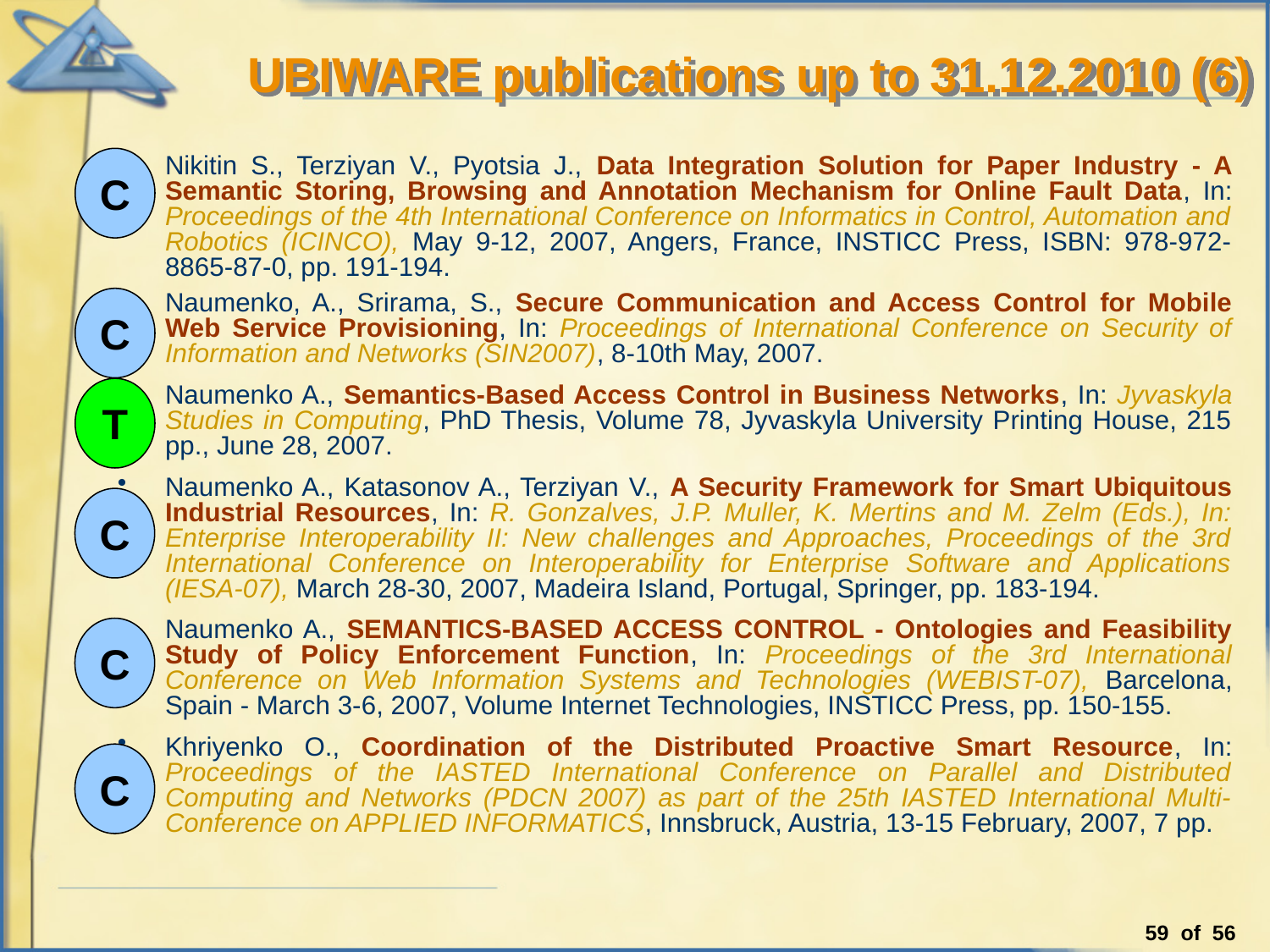

UBIWARE publications up to 31.12.2010 (6)
Nikitin S., Terziyan V., Pyotsia J., Data Integration Solution for Paper Industry - A Semantic Storing, Browsing and Annotation Mechanism for Online Fault Data, In: Proceedings of the 4th International Conference on Informatics in Control, Automation and Robotics (ICINCO), May 9-12, 2007, Angers, France, INSTICC Press, ISBN: 978-972-8865-87-0, pp. 191-194.
Naumenko, A., Srirama, S., Secure Communication and Access Control for Mobile Web Service Provisioning, In: Proceedings of International Conference on Security of Information and Networks (SIN2007), 8-10th May, 2007.
Naumenko A., Semantics-Based Access Control in Business Networks, In: Jyvaskyla Studies in Computing, PhD Thesis, Volume 78, Jyvaskyla University Printing House, 215 pp., June 28, 2007.
Naumenko A., Katasonov A., Terziyan V., A Security Framework for Smart Ubiquitous Industrial Resources, In: R. Gonzalves, J.P. Muller, K. Mertins and M. Zelm (Eds.), In: Enterprise Interoperability II: New challenges and Approaches, Proceedings of the 3rd International Conference on Interoperability for Enterprise Software and Applications (IESA-07), March 28-30, 2007, Madeira Island, Portugal, Springer, pp. 183-194.
Naumenko A., SEMANTICS-BASED ACCESS CONTROL - Ontologies and Feasibility Study of Policy Enforcement Function, In: Proceedings of the 3rd International Conference on Web Information Systems and Technologies (WEBIST-07), Barcelona, Spain - March 3-6, 2007, Volume Internet Technologies, INSTICC Press, pp. 150-155.
Khriyenko O., Coordination of the Distributed Proactive Smart Resource, In: Proceedings of the IASTED International Conference on Parallel and Distributed Computing and Networks (PDCN 2007) as part of the 25th IASTED International Multi-Conference on APPLIED INFORMATICS, Innsbruck, Austria, 13-15 February, 2007, 7 pp.

C
C
T
C
C
C
59  of  56